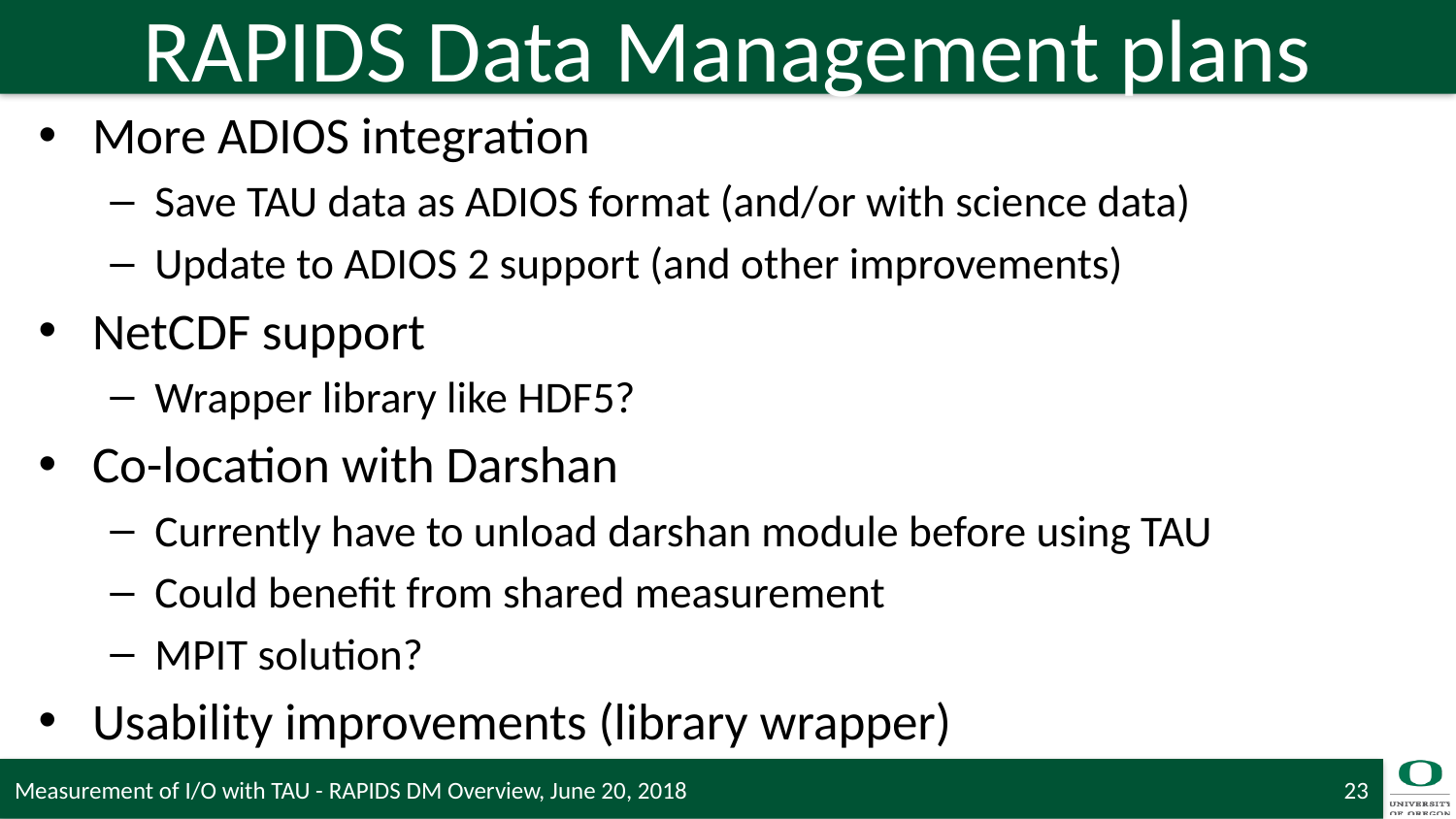

# RAPIDS Data Management plans
More ADIOS integration
Save TAU data as ADIOS format (and/or with science data)
Update to ADIOS 2 support (and other improvements)
NetCDF support
Wrapper library like HDF5?
Co-location with Darshan
Currently have to unload darshan module before using TAU
Could benefit from shared measurement
MPIT solution?
Usability improvements (library wrapper)
Measurement of I/O with TAU - RAPIDS DM Overview, June 20, 2018
23